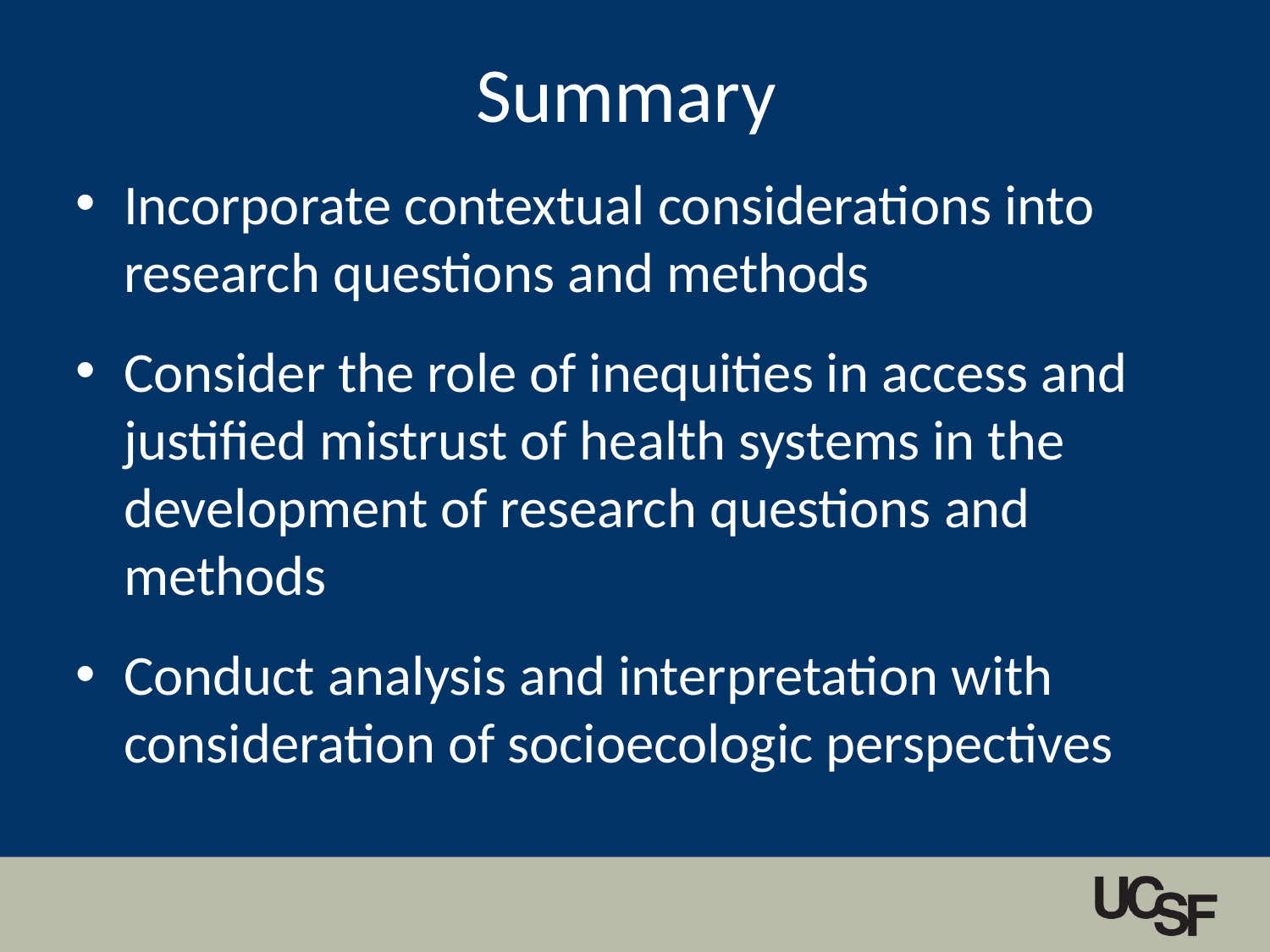

# Summary
Incorporate contextual considerations into research questions and methods
Consider the role of inequities in access and justified mistrust of health systems in the development of research questions and methods
Conduct analysis and interpretation with consideration of socioecologic perspectives